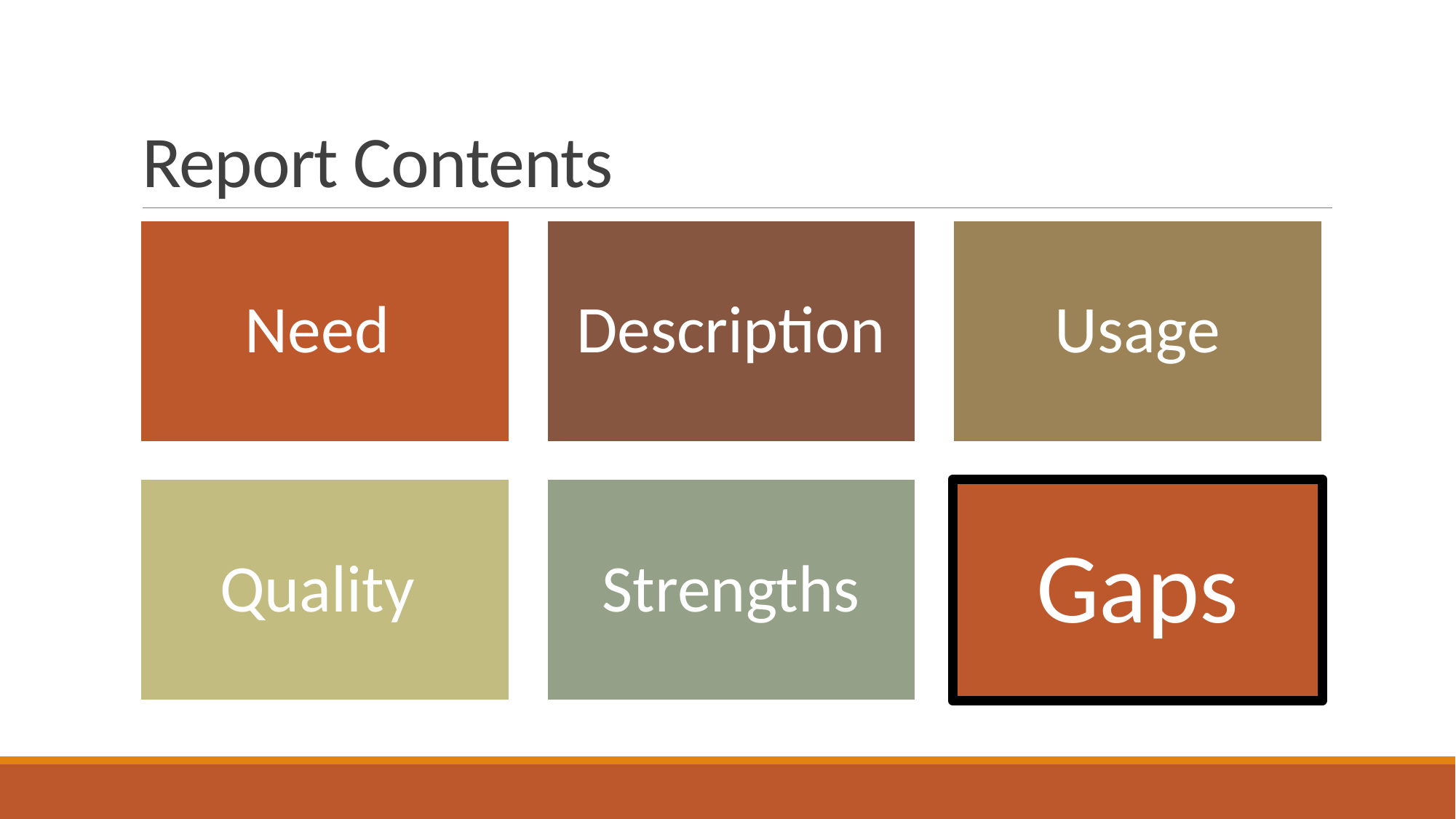

# Report Contents
Need
Description
Usage
Quality
Strengths
Gaps